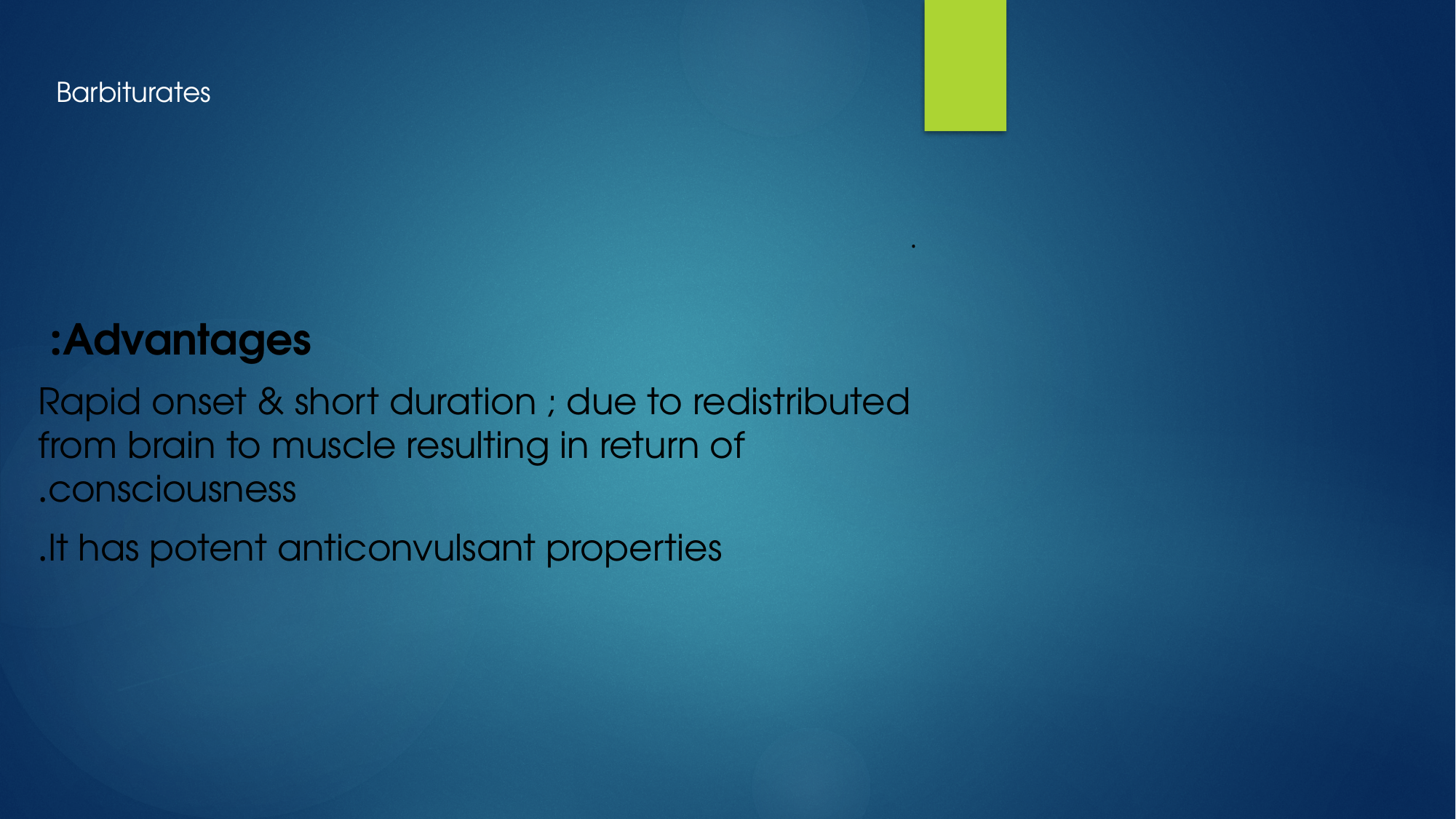

Barbiturates
.

Advantages:
Rapid onset & short duration ; due to redistributed from brain to muscle resulting in return of consciousness.
 It has potent anticonvulsant properties.